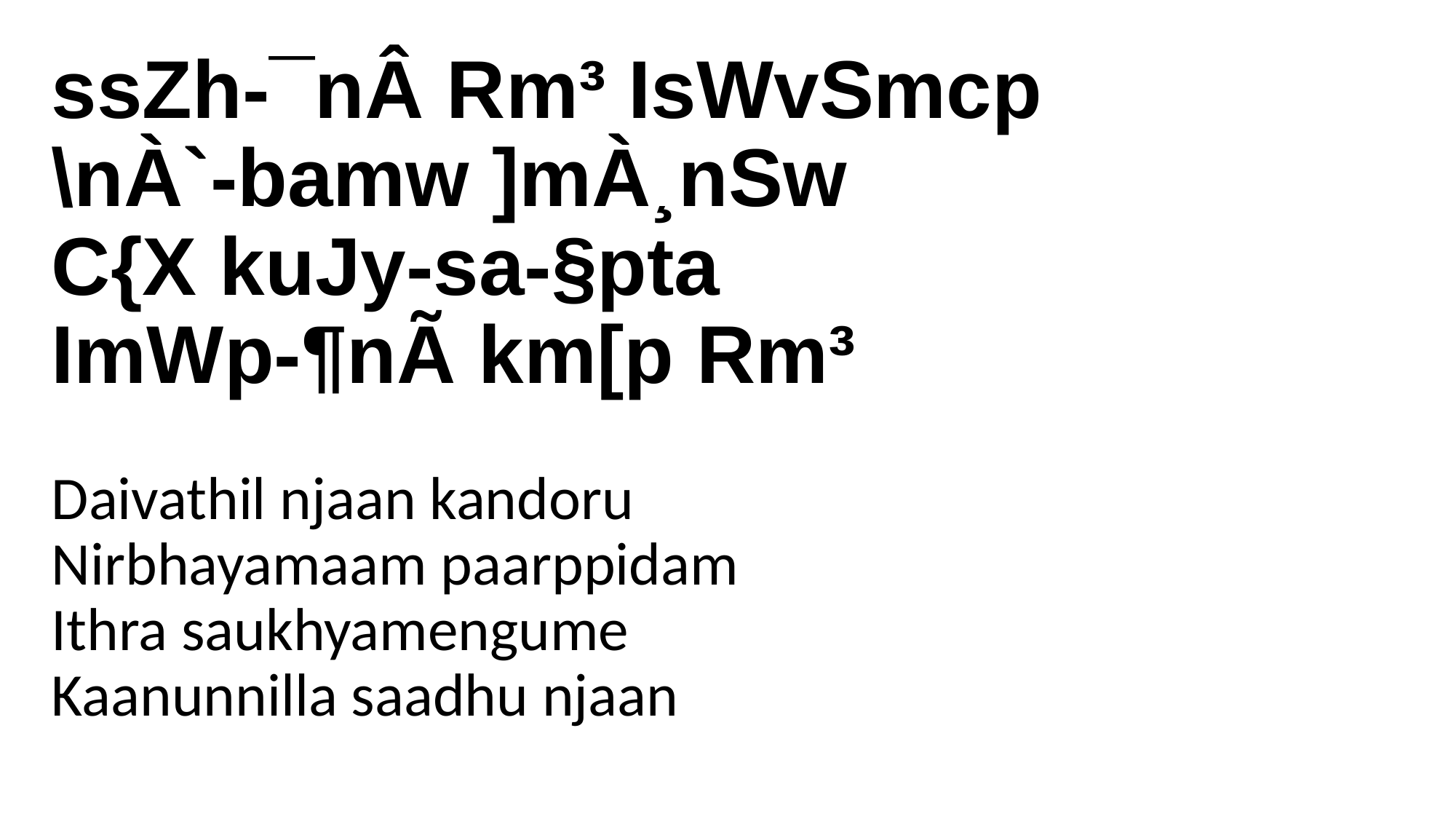

ssZh-¯nÂ Rm³ IsWvSmcp
\nÀ`-bamw ]mÀ¸nSw
C{X kuJy-sa-§pta
ImWp-¶nÃ km[p Rm³
# Daivathil njaan kandoru Nirbhayamaam paarppidam Ithra saukhyamengume Kaanunnilla saadhu njaan